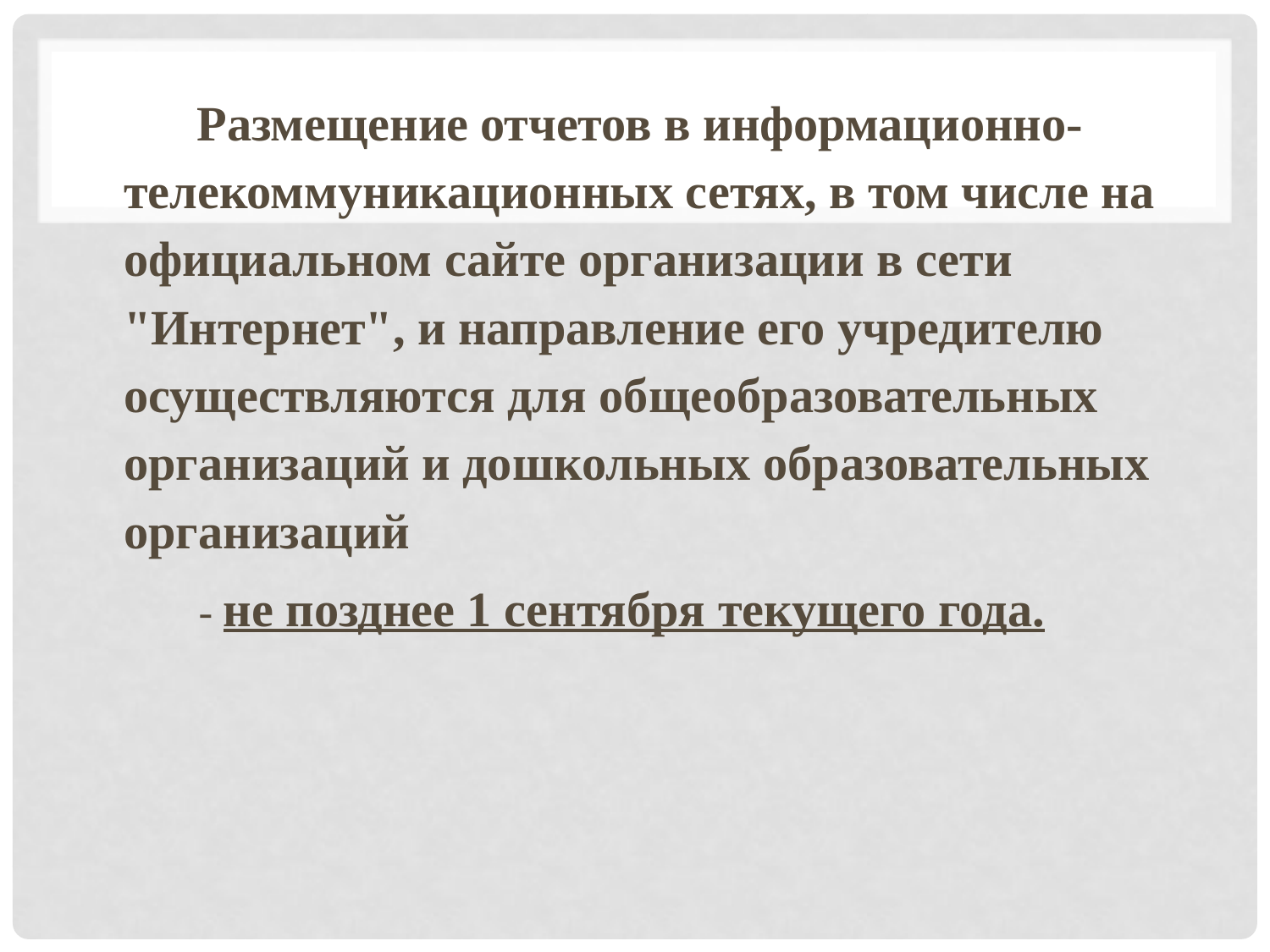

#
 Размещение отчетов в информационно-телекоммуникационных сетях, в том числе на официальном сайте организации в сети "Интернет", и направление его учредителю осуществляются для общеобразовательных организаций и дошкольных образовательных организаций
 - не позднее 1 сентября текущего года.